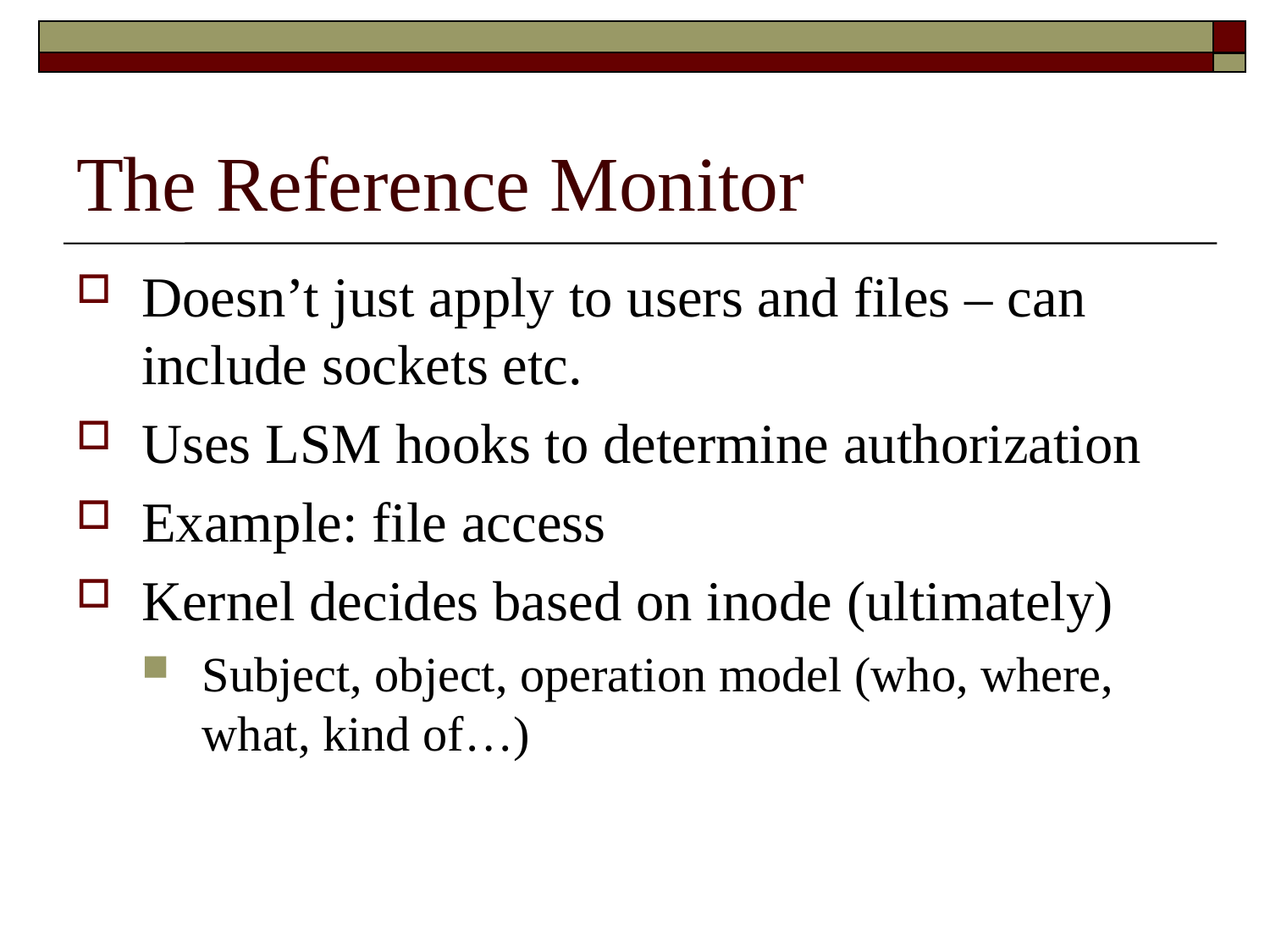

# The Reference Monitor
Doesn’t just apply to users and files – can include sockets etc.
Uses LSM hooks to determine authorization
Example: file access
Kernel decides based on inode (ultimately)
Subject, object, operation model (who, where, what, kind of…)